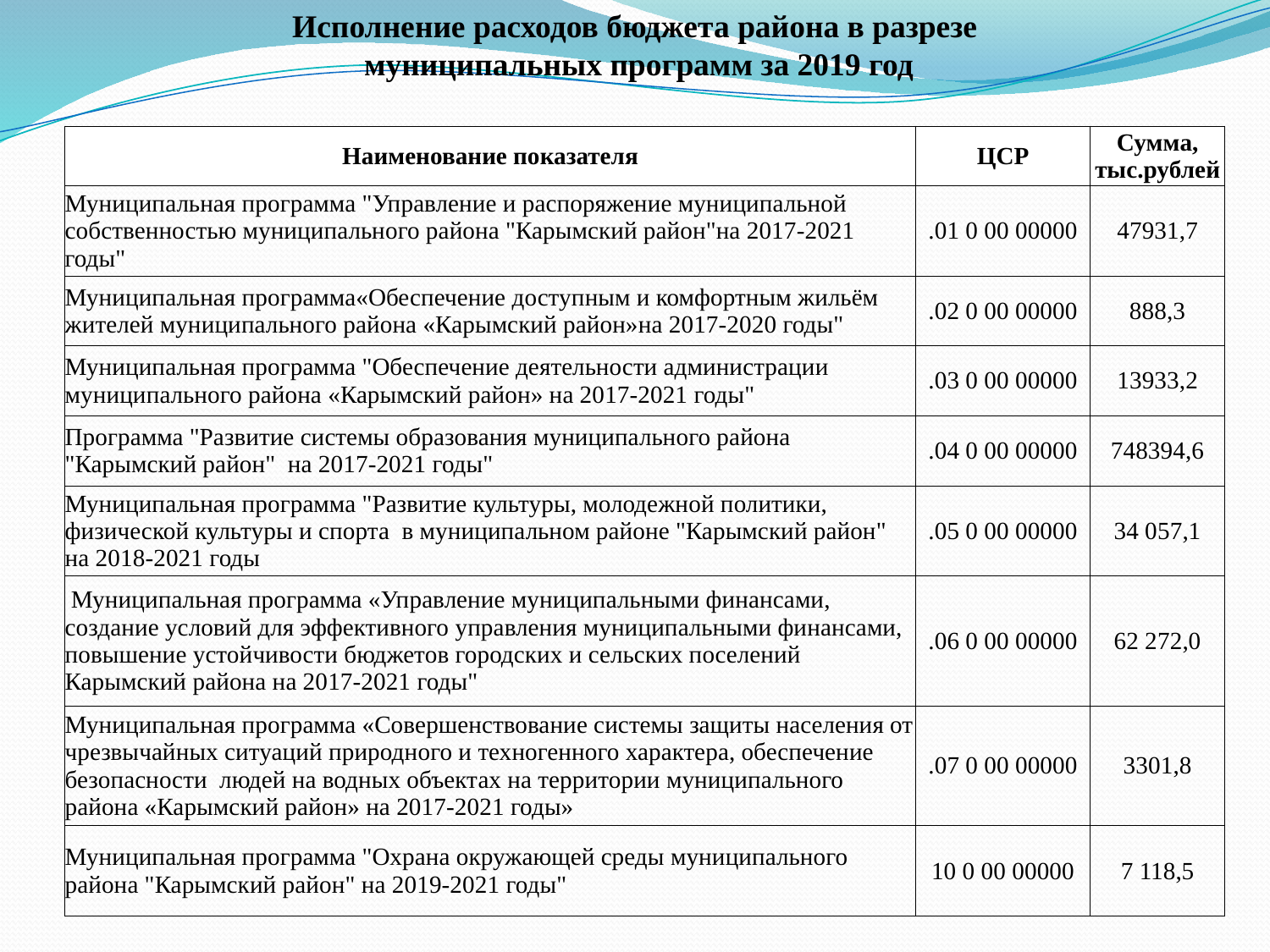

Исполнение расходов бюджета района в разрезе
 муниципальных программ за 2019 год
| Наименование показателя | ЦСР | Сумма, тыс.рублей |
| --- | --- | --- |
| Муниципальная программа "Управление и распоряжение муниципальной собственностью муниципального района "Карымский район"на 2017-2021 годы" | .01 0 00 00000 | 47931,7 |
| Муниципальная программа«Обеспечение доступным и комфортным жильём жителей муниципального района «Карымский район»на 2017-2020 годы" | .02 0 00 00000 | 888,3 |
| Муниципальная программа "Обеспечение деятельности администрации муниципального района «Карымский район» на 2017-2021 годы" | .03 0 00 00000 | 13933,2 |
| Программа "Развитие системы образования муниципального района "Карымский район" на 2017-2021 годы" | .04 0 00 00000 | 748394,6 |
| Муниципальная программа "Развитие культуры, молодежной политики, физической культуры и спорта в муниципальном районе "Карымский район" на 2018-2021 годы | .05 0 00 00000 | 34 057,1 |
| Муниципальная программа «Управление муниципальными финансами, создание условий для эффективного управления муниципальными финансами, повышение устойчивости бюджетов городских и сельских поселений Карымский района на 2017-2021 годы" | .06 0 00 00000 | 62 272,0 |
| Муниципальная программа «Совершенствование системы защиты населения от чрезвычайных ситуаций природного и техногенного характера, обеспечение безопасности людей на водных объектах на территории муниципального района «Карымский район» на 2017-2021 годы» | .07 0 00 00000 | 3301,8 |
| Муниципальная программа "Охрана окружающей среды муниципального района "Карымский район" на 2019-2021 годы" | 10 0 00 00000 | 7 118,5 |